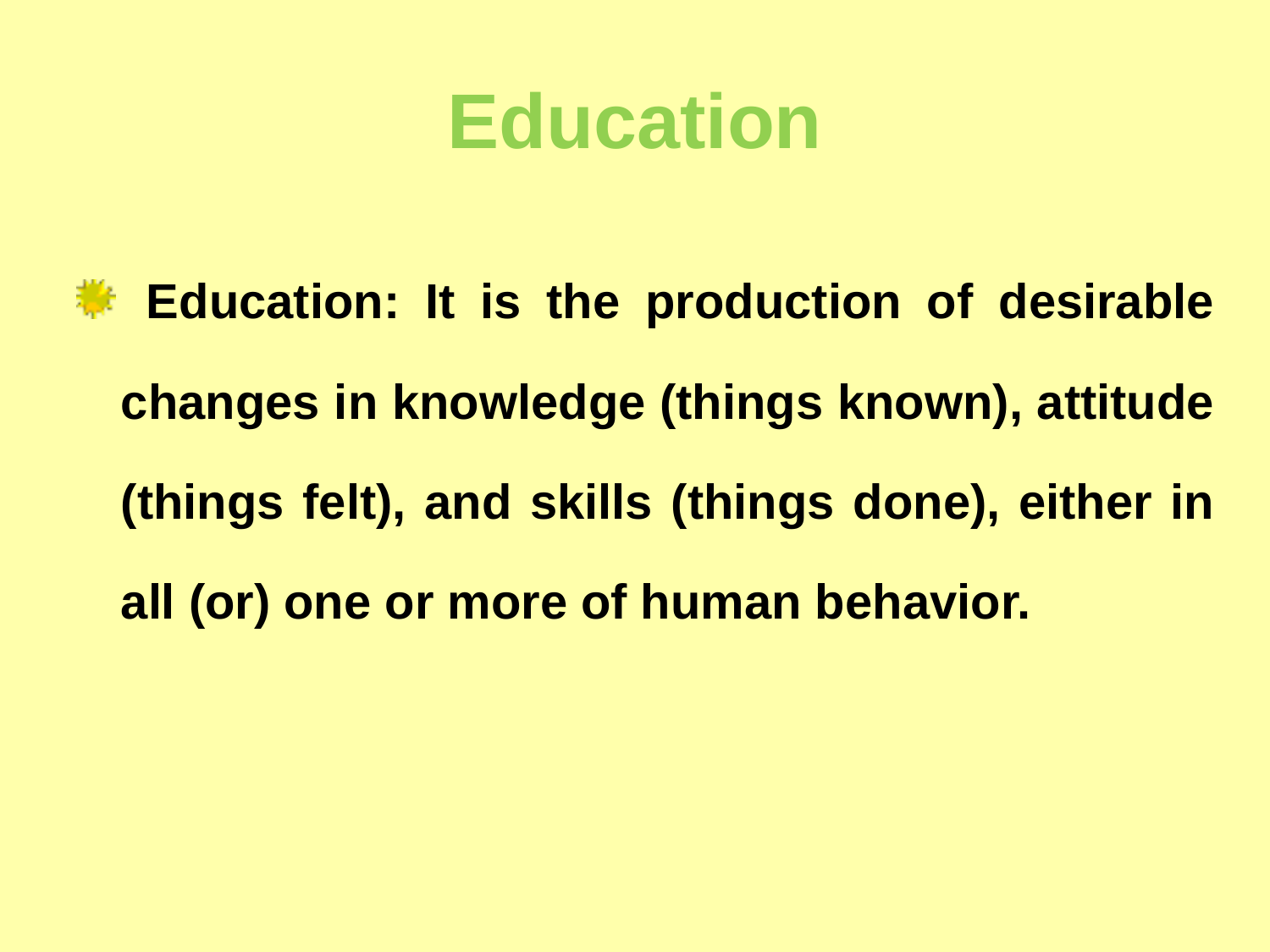

# Education
 Education: It is the production of desirable changes in knowledge (things known), attitude (things felt), and skills (things done), either in all (or) one or more of human behavior.